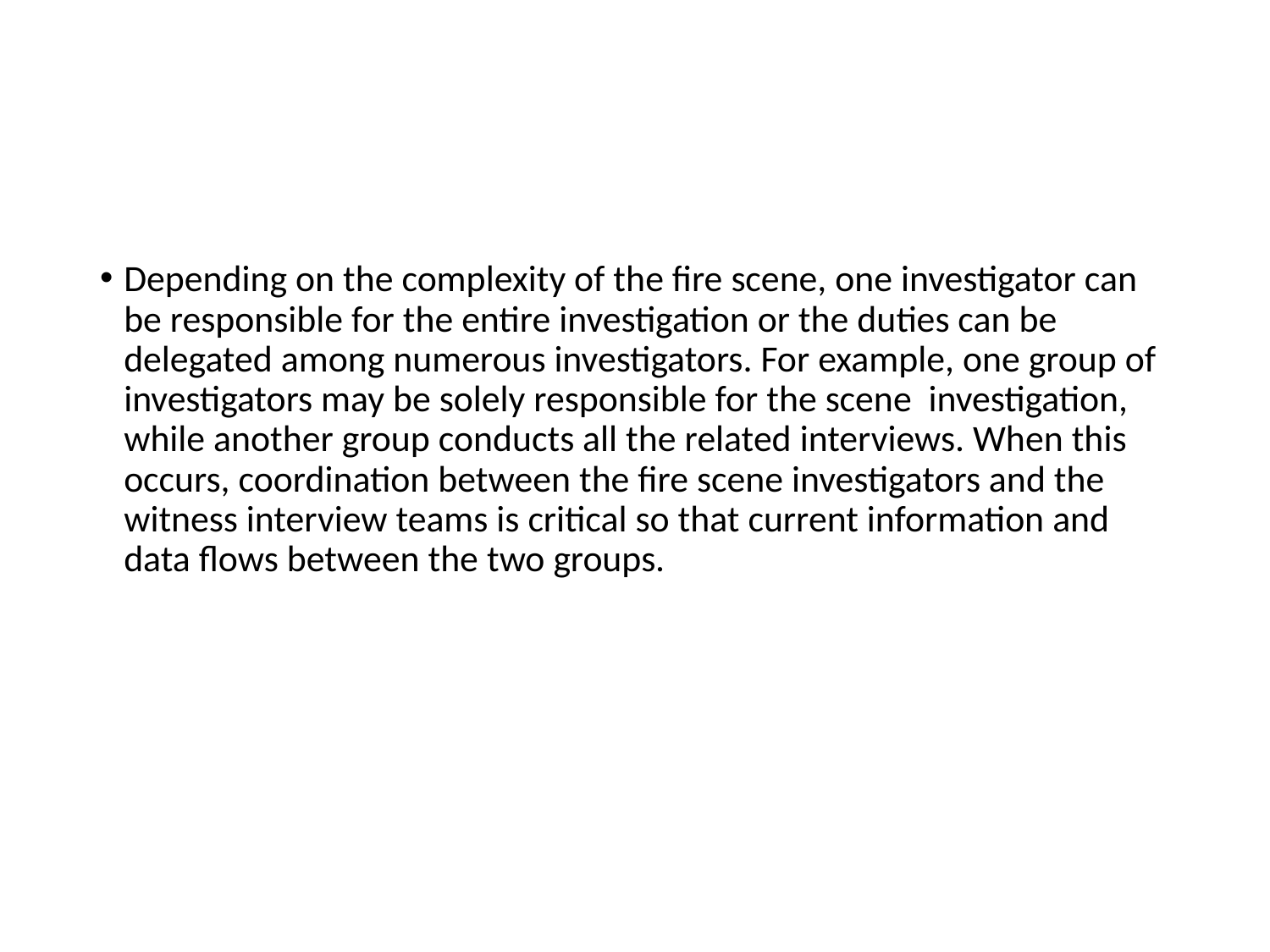

#
Depending on the complexity of the fire scene, one investigator can be responsible for the entire investigation or the duties can be delegated among numerous investigators. For example, one group of investigators may be solely responsible for the scene  investigation, while another group conducts all the related interviews. When this occurs, coordination between the fire scene investigators and the witness interview teams is critical so that current information and data flows between the two groups.